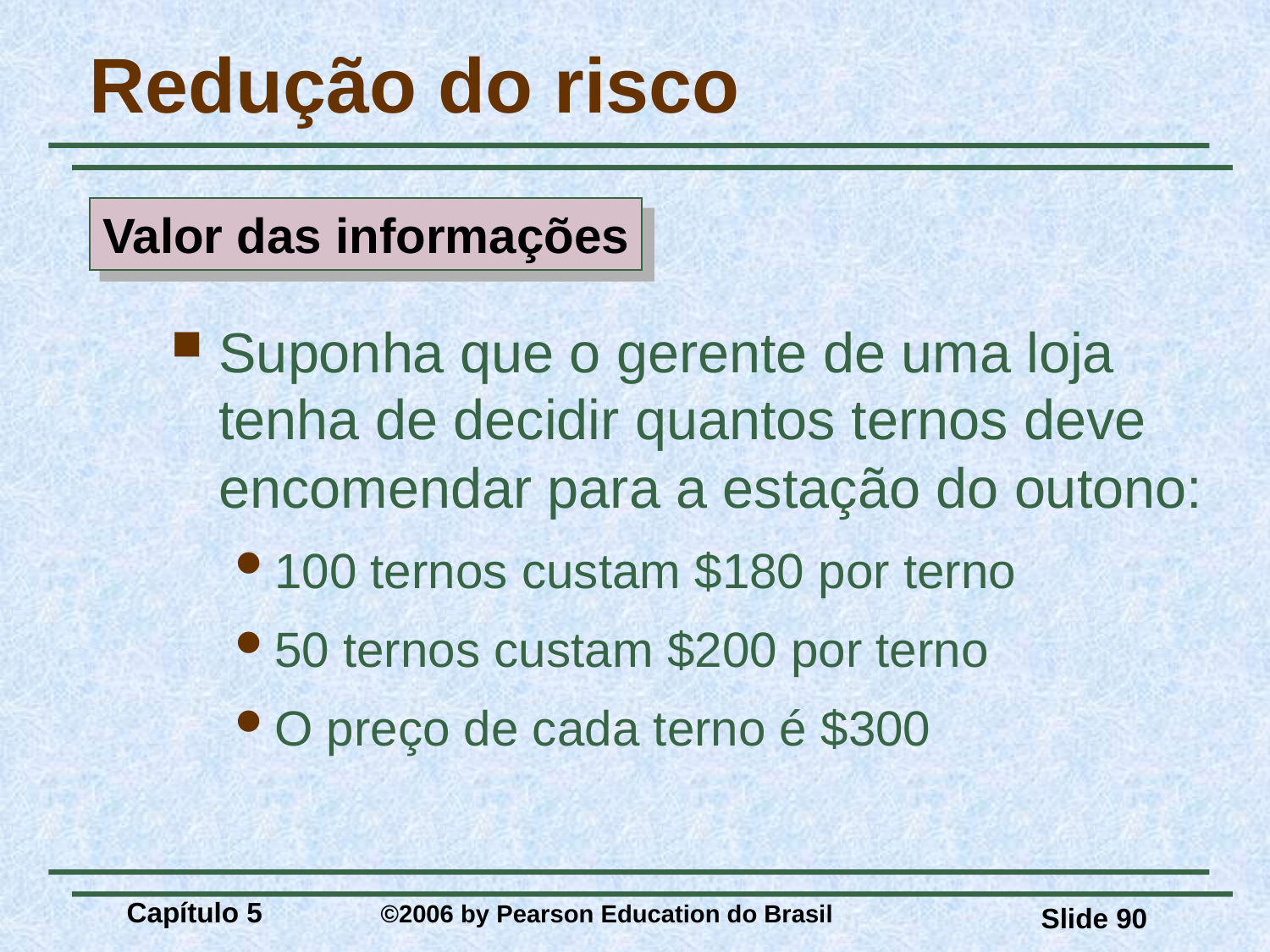

# Redução do risco
Valor das informações
Suponha que o gerente de uma loja tenha de decidir quantos ternos deve encomendar para a estação do outono:
100 ternos custam $180 por terno
50 ternos custam $200 por terno
O preço de cada terno é $300

Capítulo 5 	©2006 by Pearson Education do Brasil
Slide 90